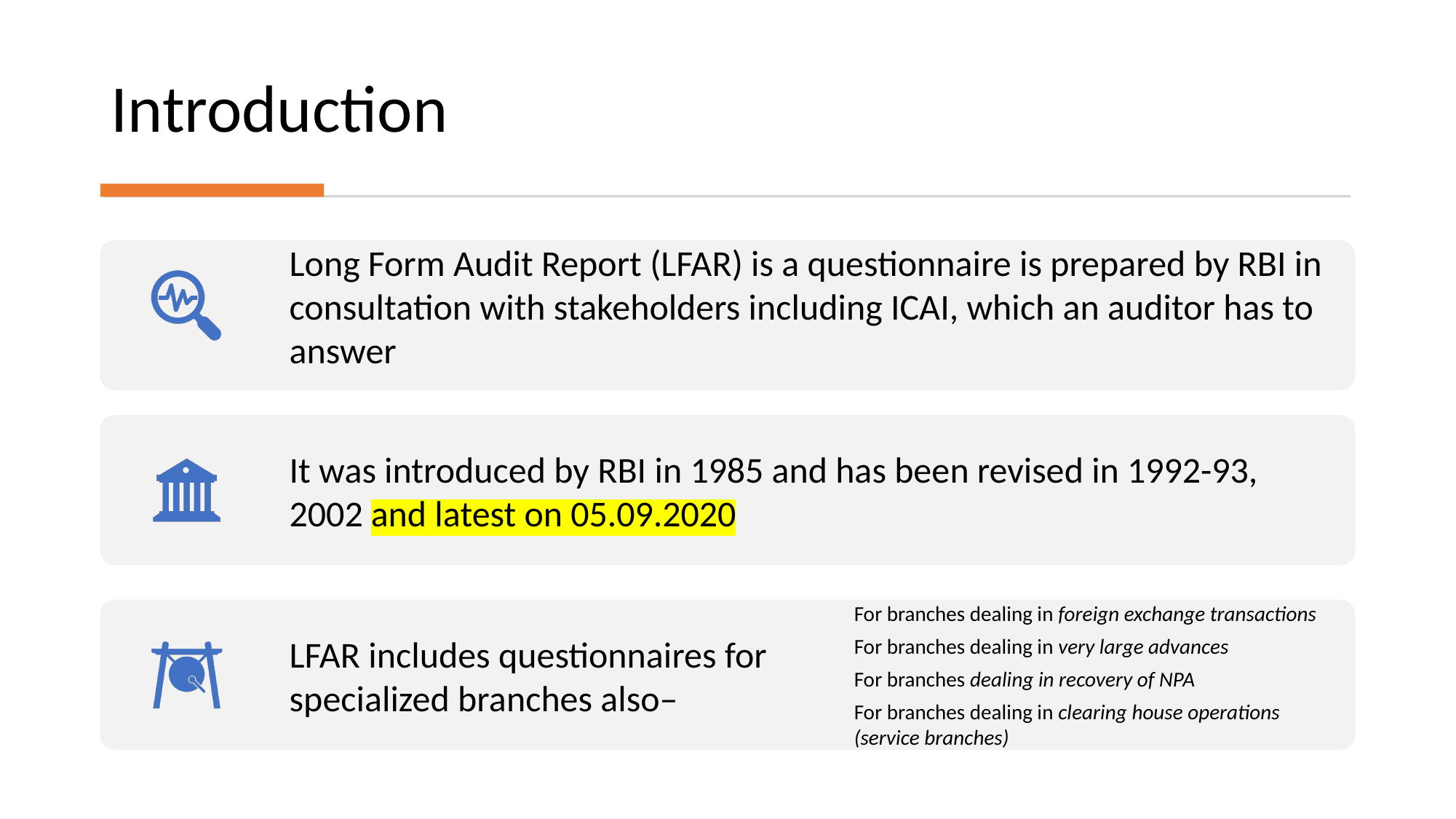

# Introduction

Long Form Audit Report (LFAR) is a questionnaire is prepared by RBI in consultation with stakeholders including ICAI, which an auditor has to answer
It was introduced by RBI in 1985 and has been revised in 1992-93, 2002 and latest on 05.09.2020
LFAR includes questionnaires for specialized branches also–
For branches dealing in foreign exchange transactions
For branches dealing in very large advances
For branches dealing in recovery of NPA
For branches dealing in clearing house operations (service branches)